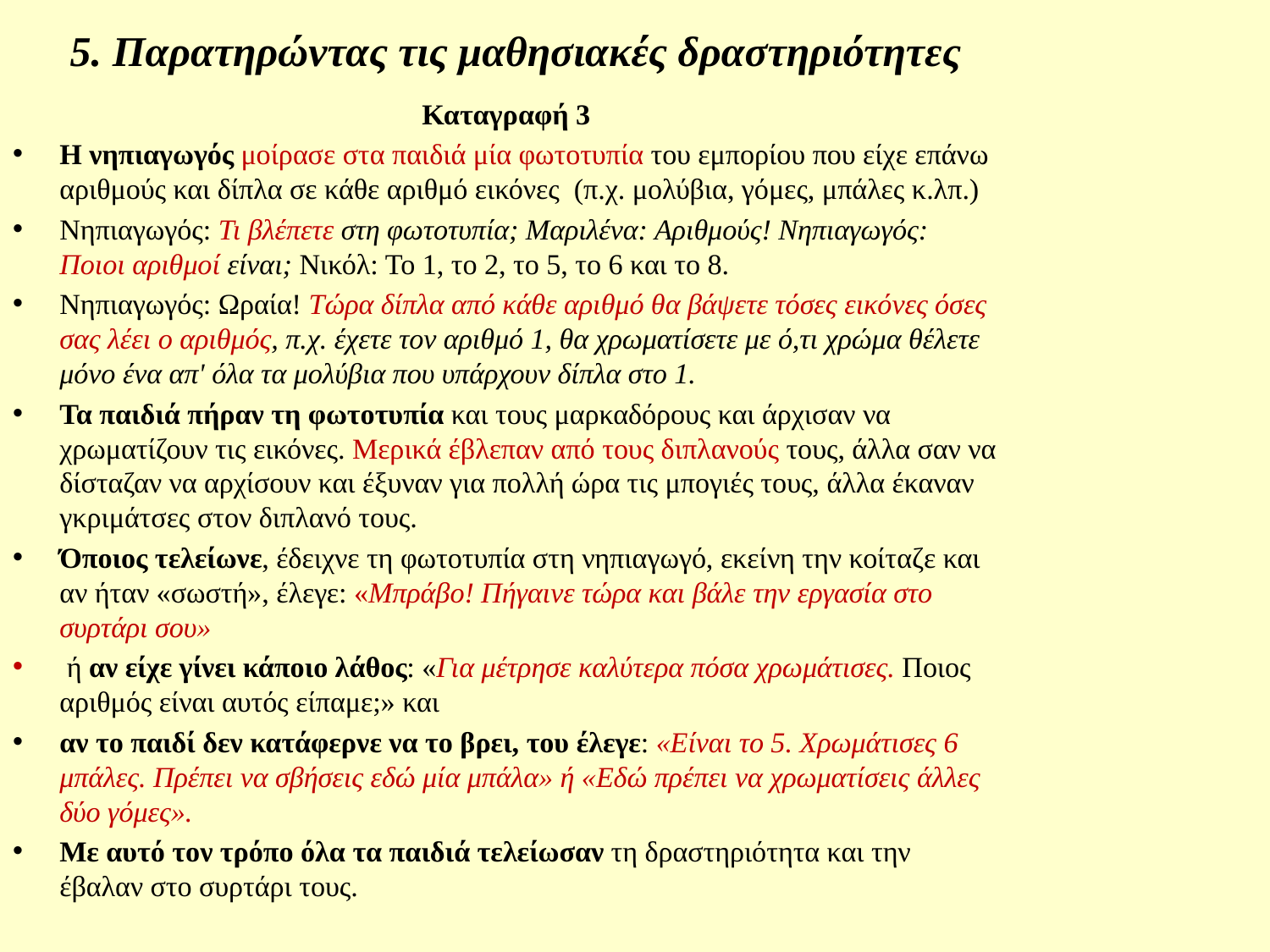

# 5. Παρατηρώντας τις μαθησιακές δραστηριότητες
Καταγραφή 3
Η νηπιαγωγός μοίρασε στα παιδιά μία φωτοτυπία του εμπορίου που είχε επάνω αριθμούς και δίπλα σε κάθε αριθμό εικόνες  (π.χ. μολύβια, γόμες, μπάλες κ.λπ.)
Νηπιαγωγός: Τι βλέπετε στη φωτοτυπία; Μαριλένα: Αριθμούς! Νηπιαγωγός: Ποιοι αριθμοί είναι; Νικόλ: Το 1, το 2, το 5, το 6 και το 8.
Νηπιαγωγός: Ωραία! Τώρα δίπλα από κάθε αριθμό θα βάψετε τόσες εικόνες όσες σας λέει ο αριθμός, π.χ. έχετε τον αριθμό 1, θα χρωματίσετε με ό,τι χρώμα θέλετε μόνο ένα απ' όλα τα μολύβια που υπάρχουν δίπλα στο 1.
Τα παιδιά πήραν τη φωτοτυπία και τους μαρκαδόρους και άρχισαν να χρωματίζουν τις εικόνες. Μερικά έβλεπαν από τους διπλανούς τους, άλλα σαν να δίσταζαν να αρχίσουν και έξυναν για πολλή ώρα τις μπογιές τους, άλλα έκαναν γκριμάτσες στον διπλανό τους.
Όποιος τελείωνε, έδειχνε τη φωτοτυπία στη νηπιαγωγό, εκείνη την κοίταζε και αν ήταν «σωστή», έλεγε: «Μπράβο! Πήγαινε τώρα και βάλε την εργασία στο συρτάρι σου»
 ή αν είχε γίνει κάποιο λάθος: «Για μέτρησε καλύτερα πόσα χρωμάτισες. Ποιος αριθμός είναι αυτός είπα­με;» και
αν το παιδί δεν κατάφερνε να το βρει, του έλεγε: «Είναι το 5. Χρωμάτισες 6 μπάλες. Πρέπει να σβήσεις εδώ μία μπάλα» ή «Εδώ πρέπει να χρωματίσεις άλλες δύο γόμες».
Με αυτό τον τρόπο όλα τα παιδιά τελείωσαν τη δραστηριότητα και την έβαλαν στο συρτάρι τους.